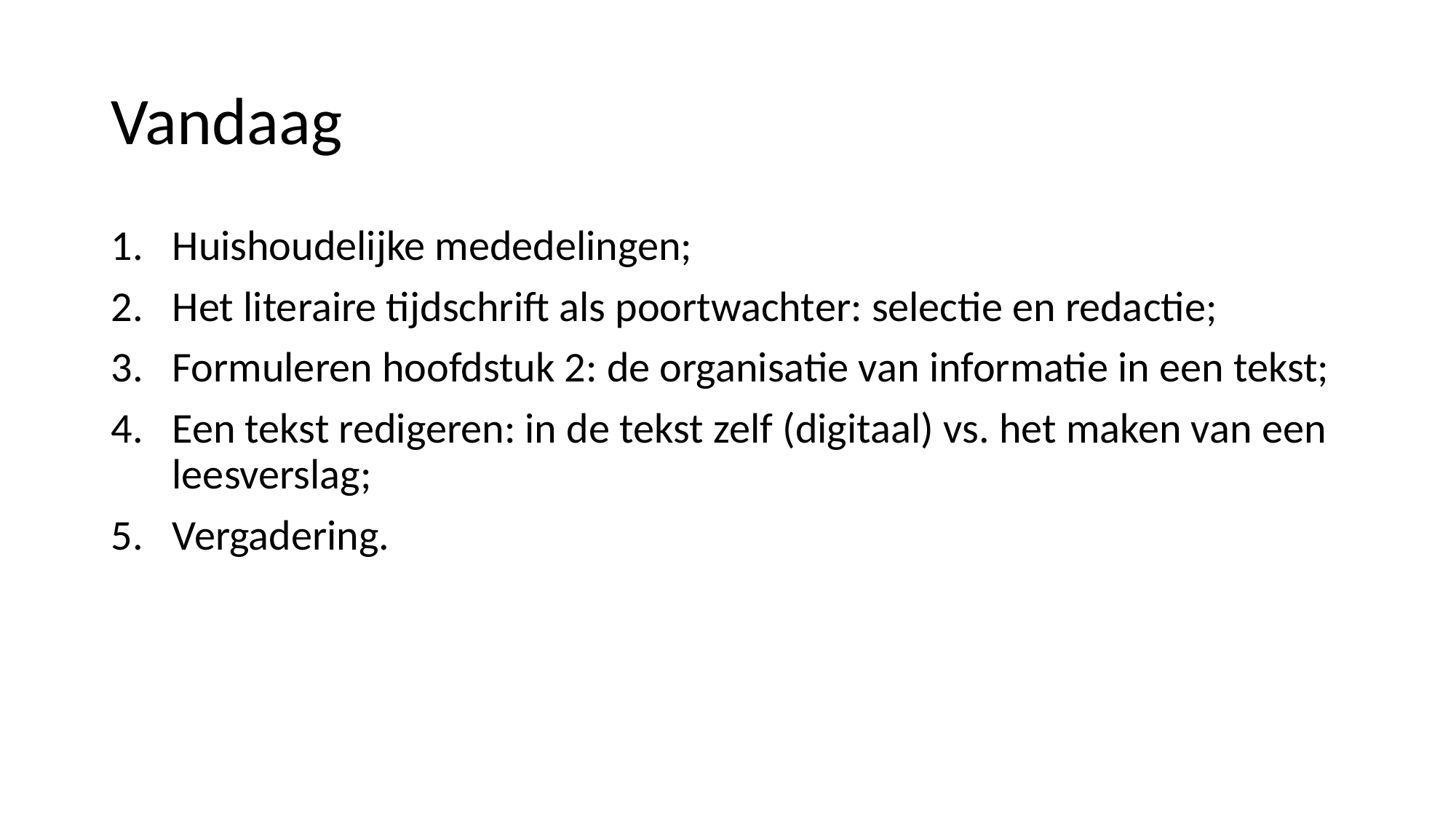

# Vandaag
Huishoudelijke mededelingen;
Het literaire tijdschrift als poortwachter: selectie en redactie;
Formuleren hoofdstuk 2: de organisatie van informatie in een tekst;
Een tekst redigeren: in de tekst zelf (digitaal) vs. het maken van een leesverslag;
Vergadering.